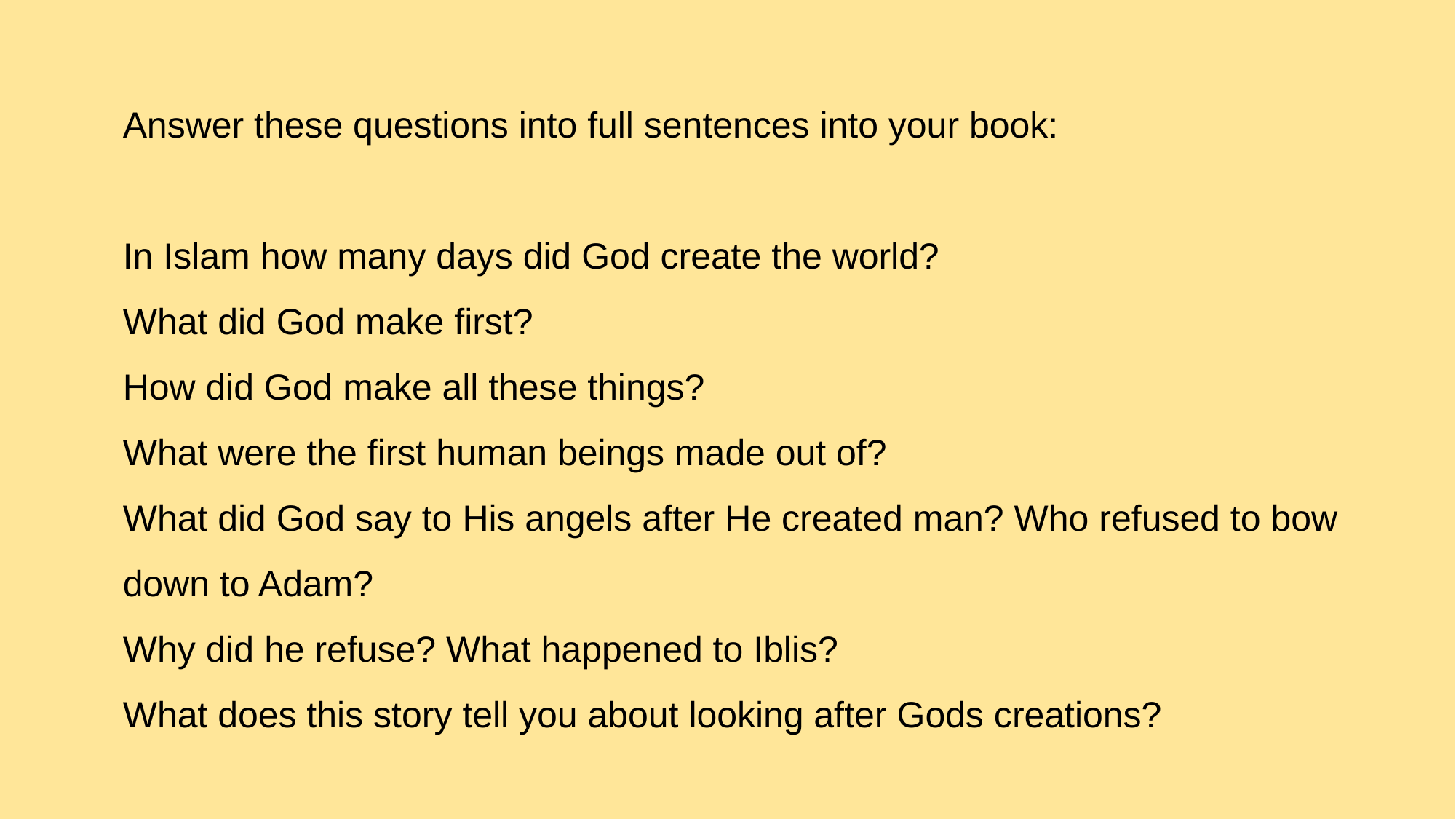

# Answer these questions into full sentences into your book: In Islam how many days did God create the world? What did God make first? How did God make all these things? What were the first human beings made out of? What did God say to His angels after He created man? Who refused to bow down to Adam? Why did he refuse? What happened to Iblis? What does this story tell you about looking after Gods creations?